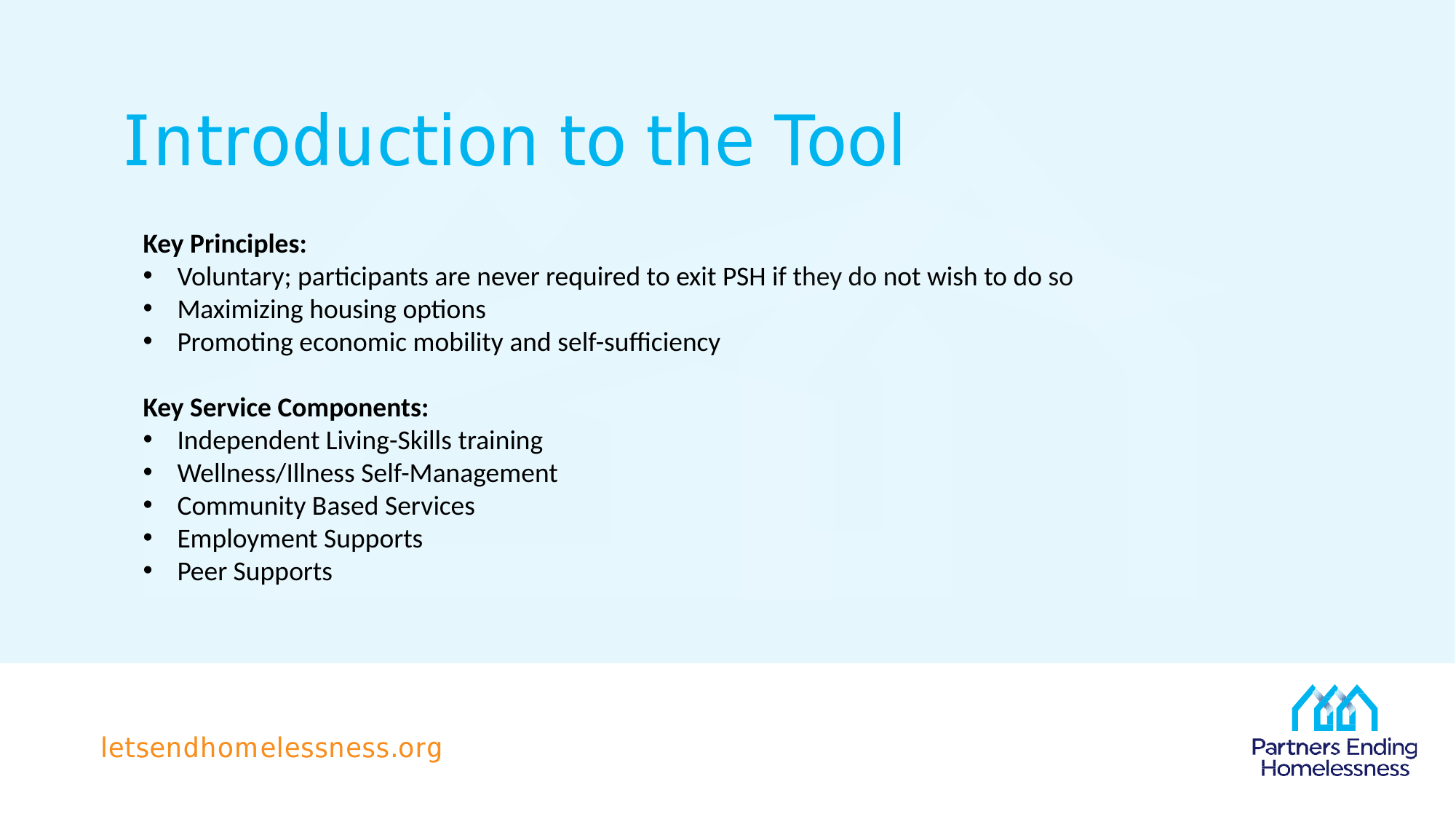

# Introduction to the Tool

Key Principles:
Voluntary; participants are never required to exit PSH if they do not wish to do so
Maximizing housing options
Promoting economic mobility and self-sufficiency

Key Service Components:
Independent Living-Skills training
Wellness/Illness Self-Management
Community Based Services
Employment Supports
Peer Supports

letsendhomelessness.org